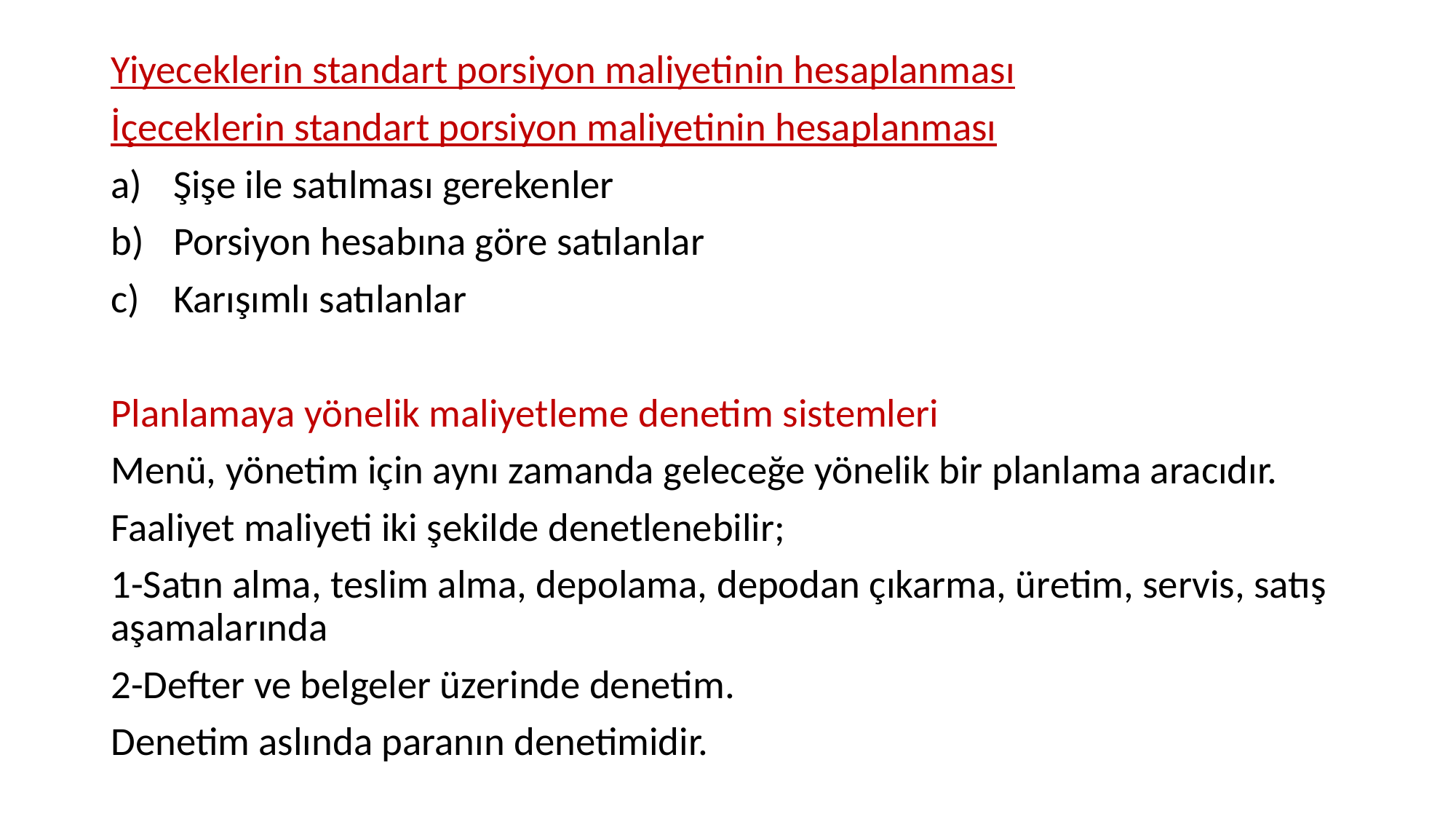

Yiyeceklerin standart porsiyon maliyetinin hesaplanması
İçeceklerin standart porsiyon maliyetinin hesaplanması
Şişe ile satılması gerekenler
Porsiyon hesabına göre satılanlar
Karışımlı satılanlar

Planlamaya yönelik maliyetleme denetim sistemleri
Menü, yönetim için aynı zamanda geleceğe yönelik bir planlama aracıdır.
Faaliyet maliyeti iki şekilde denetlenebilir;
1-Satın alma, teslim alma, depolama, depodan çıkarma, üretim, servis, satış aşamalarında
2-Defter ve belgeler üzerinde denetim.
Denetim aslında paranın denetimidir.